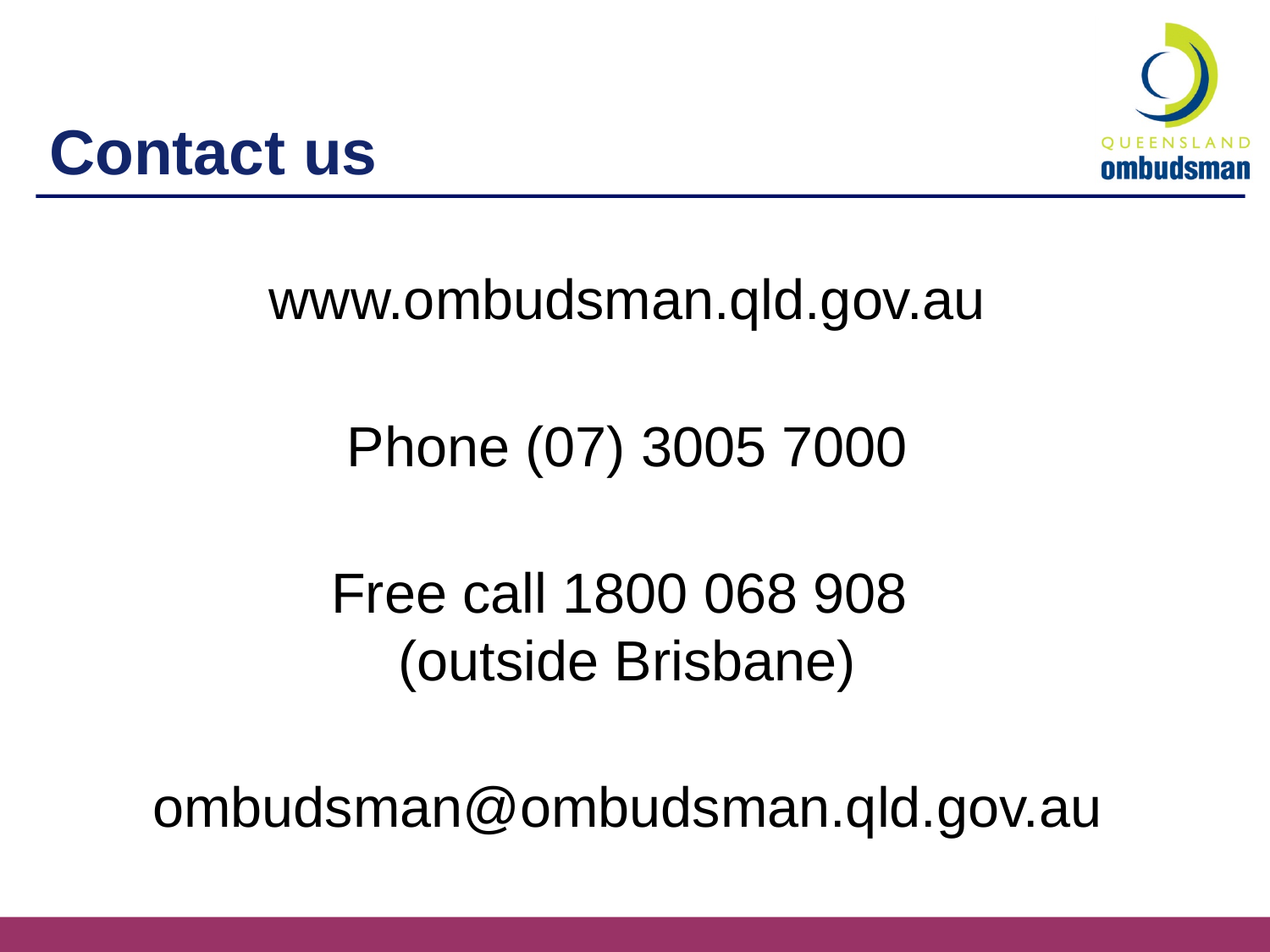

# Contact us
www.ombudsman.qld.gov.au
Phone (07) 3005 7000
Free call 1800 068 908
(outside Brisbane)
ombudsman@ombudsman.qld.gov.au